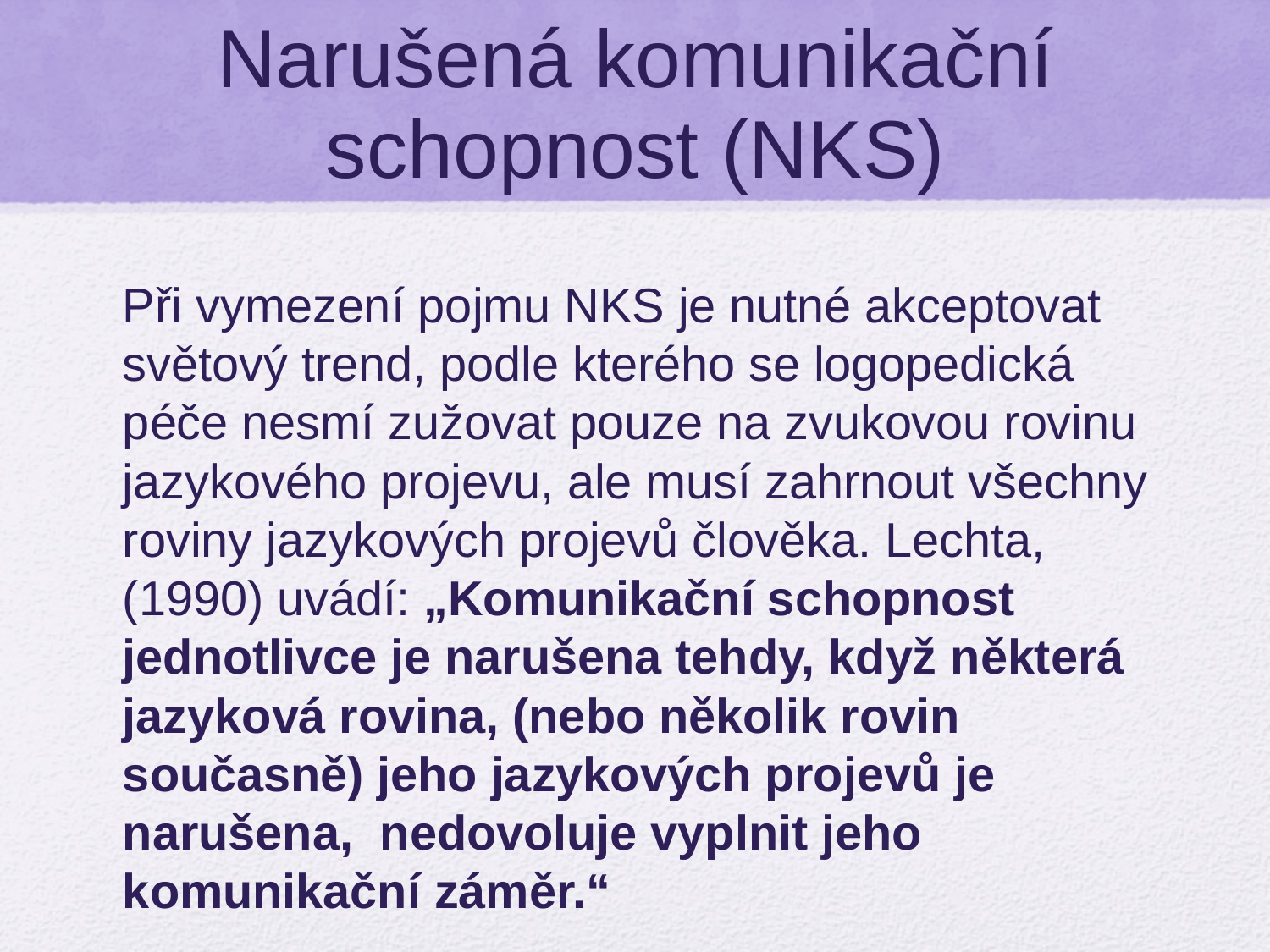

# Narušená komunikační schopnost (NKS)
Při vymezení pojmu NKS je nutné akceptovat světový trend, podle kterého se logopedická péče nesmí zužovat pouze na zvukovou rovinu jazykového projevu, ale musí zahrnout všechny roviny jazykových projevů člověka. Lechta, (1990) uvádí: „Komunikační schopnost jednotlivce je narušena tehdy, když některá jazyková rovina, (nebo několik rovin současně) jeho jazykových projevů je narušena,  nedovoluje vyplnit jeho komunikační záměr.“